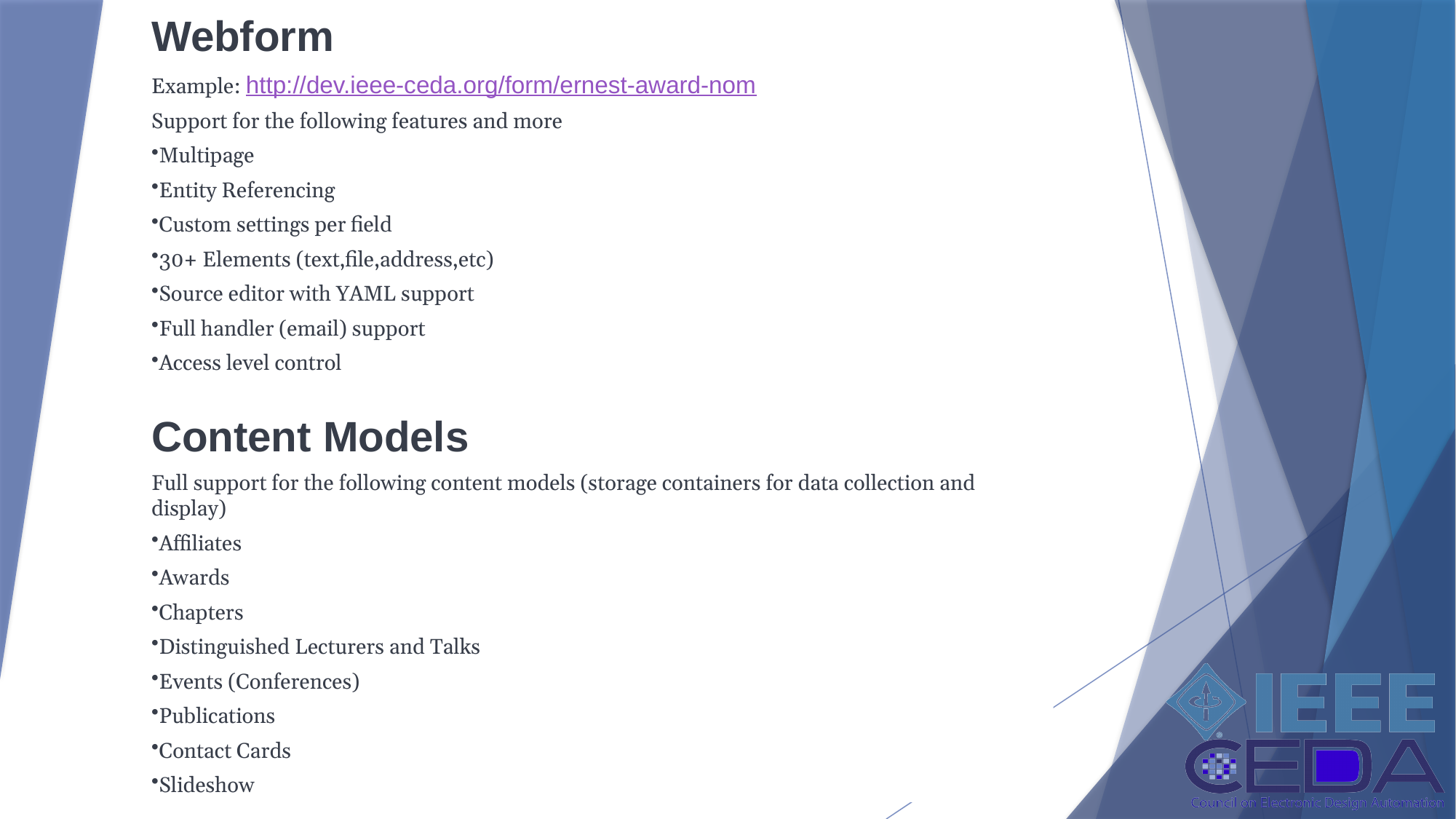

Webform
Example: http://dev.ieee-ceda.org/form/ernest-award-nom
Support for the following features and more
Multipage
Entity Referencing
Custom settings per field
30+ Elements (text,file,address,etc)
Source editor with YAML support
Full handler (email) support
Access level control
Content Models
Full support for the following content models (storage containers for data collection and display)
Affiliates
Awards
Chapters
Distinguished Lecturers and Talks
Events (Conferences)
Publications
Contact Cards
Slideshow